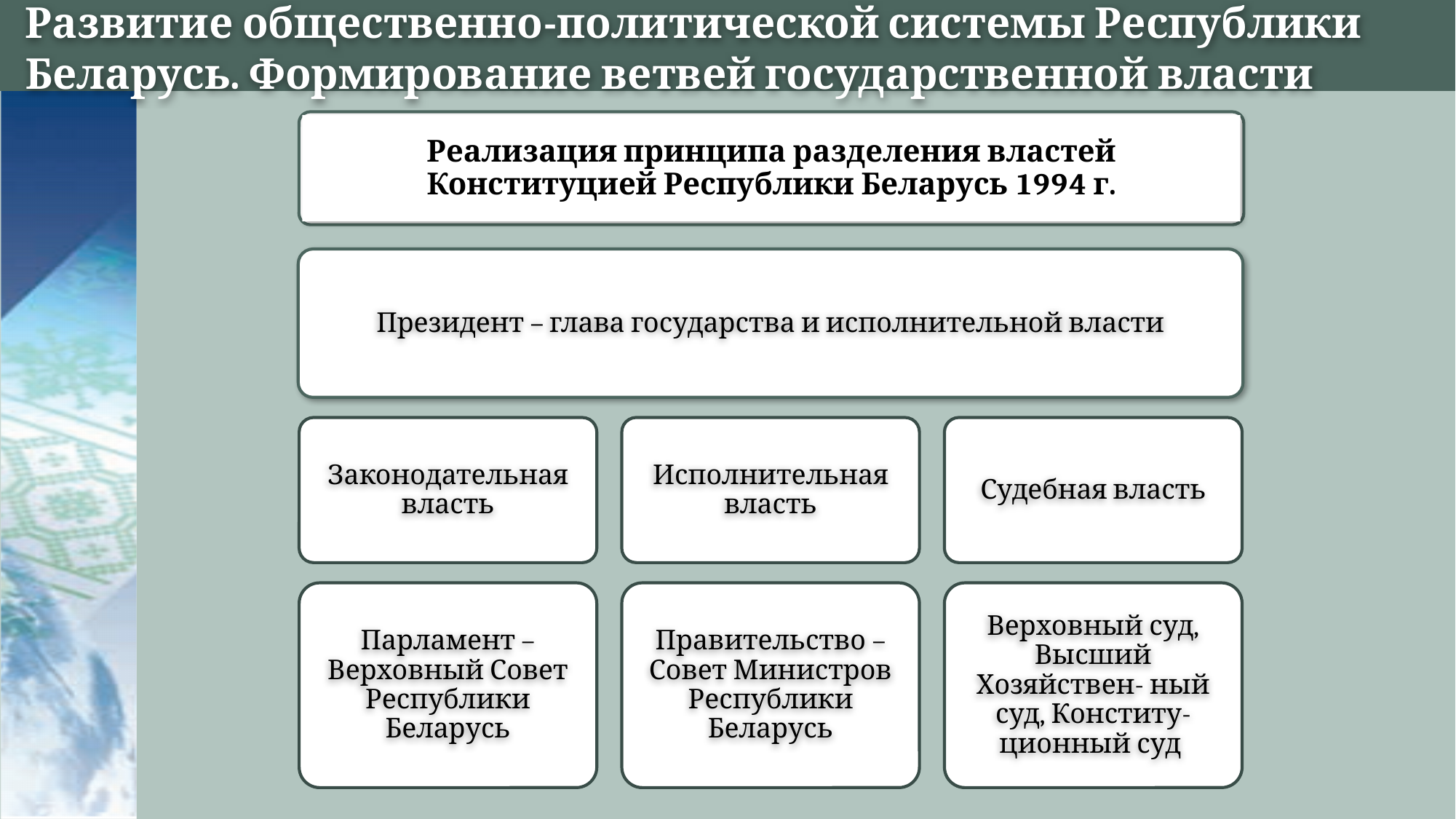

# Развитие общественно-политической системы Республики Беларусь. Формирование ветвей государственной власти

Реализация принципа разделения властей Конституцией Республики Беларусь 1994 г.

Президент – глава государства и исполнительной власти

Законодательная власть
Исполнительная власть
Судебная власть

Парламент – Верховный Совет Республики Беларусь
Правительство – Совет Министров Республики Беларусь
Верховный суд, Высший Хозяйствен- ный суд, Конститу- ционный суд